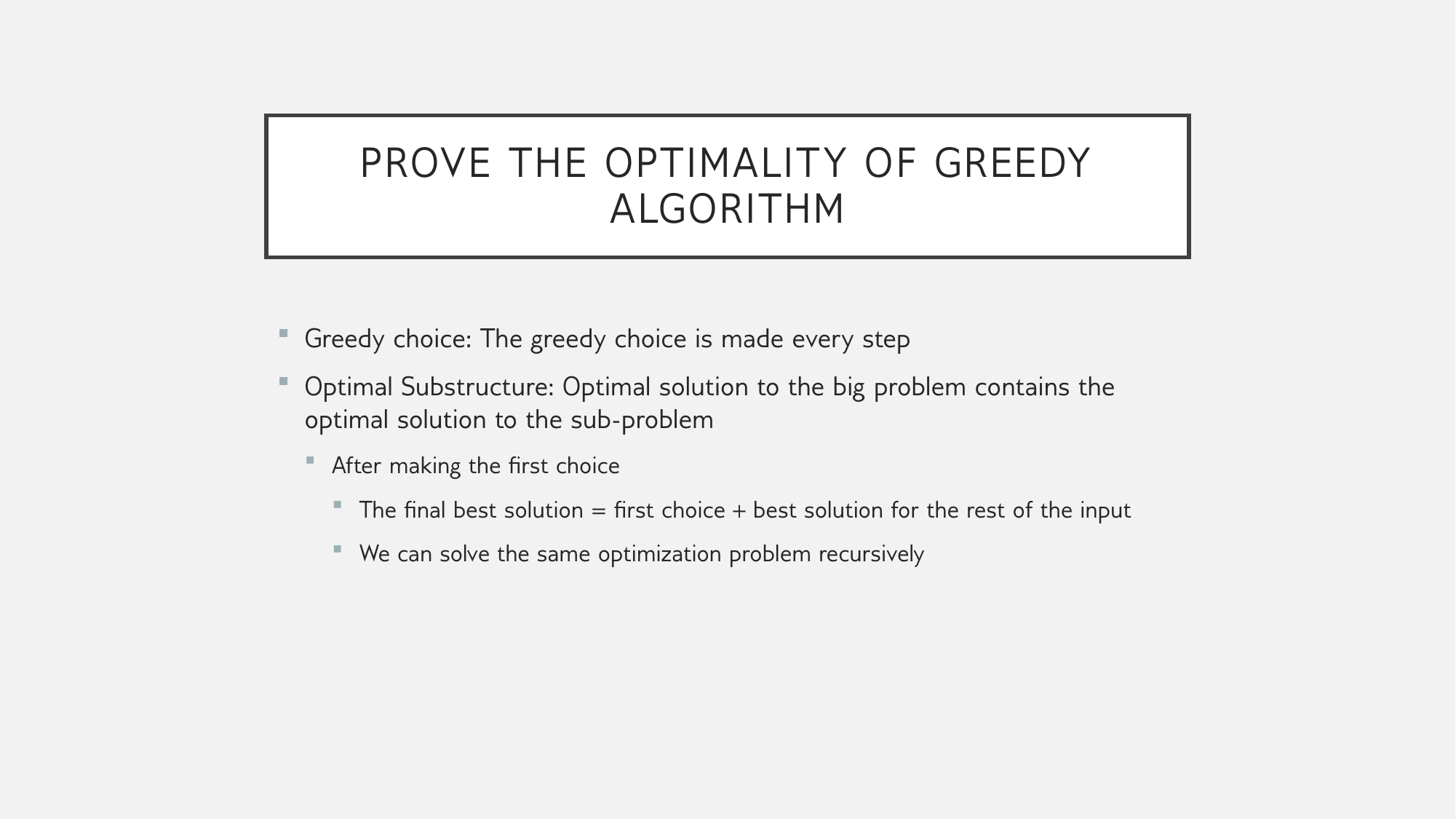

# Prove the optimality of greedy Algorithm
Greedy choice: The greedy choice is made every step
Optimal Substructure: Optimal solution to the big problem contains the optimal solution to the sub-problem
After making the first choice
The final best solution = first choice + best solution for the rest of the input
We can solve the same optimization problem recursively